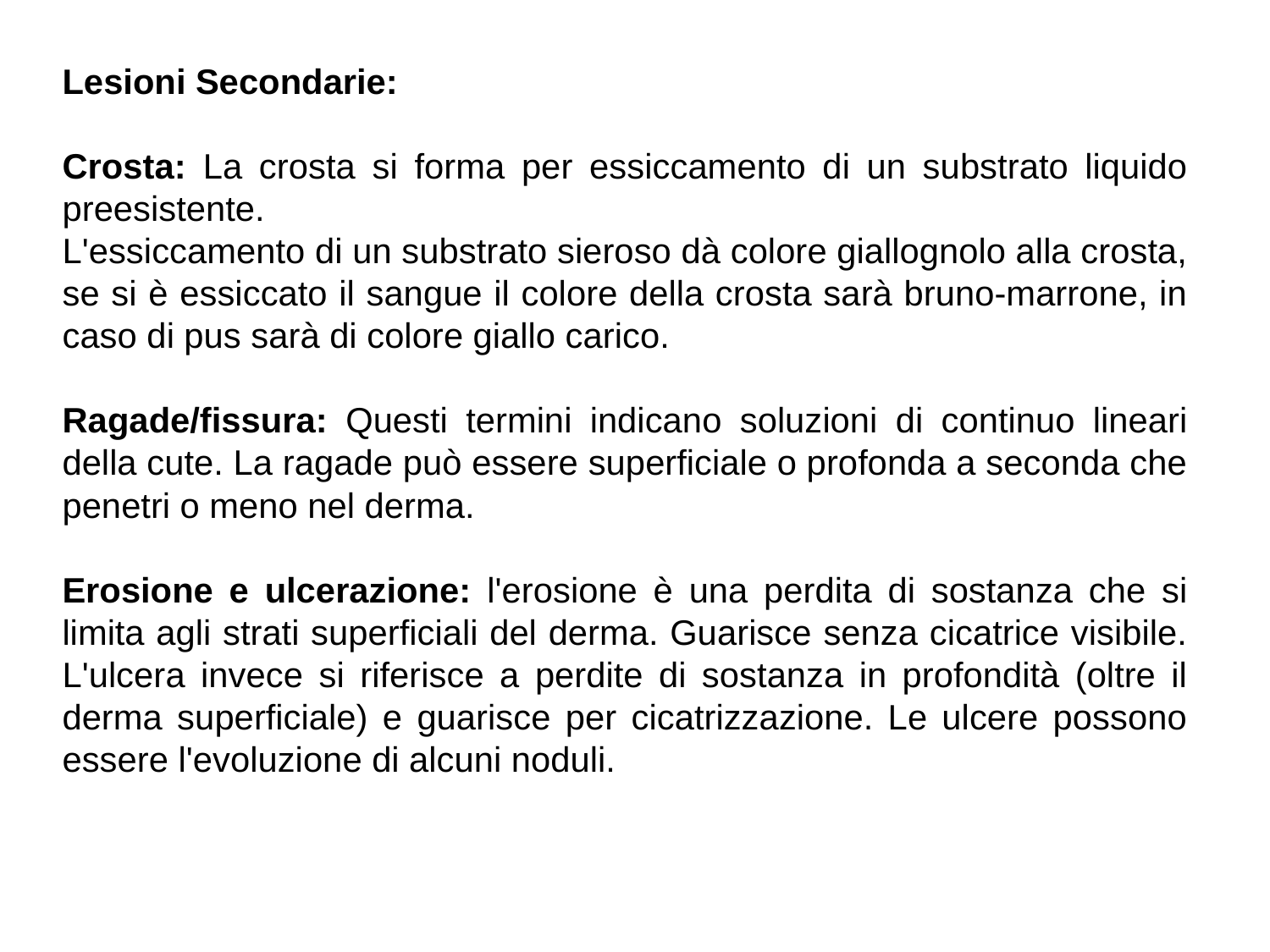

Lesioni Secondarie:

Crosta: La crosta si forma per essiccamento di un substrato liquido preesistente.
L'essiccamento di un substrato sieroso dà colore giallognolo alla crosta, se si è essiccato il sangue il colore della crosta sarà bruno-marrone, in caso di pus sarà di colore giallo carico.

Ragade/fissura: Questi termini indicano soluzioni di continuo lineari della cute. La ragade può essere superficiale o profonda a seconda che penetri o meno nel derma.

Erosione e ulcerazione: l'erosione è una perdita di sostanza che si limita agli strati superficiali del derma. Guarisce senza cicatrice visibile. L'ulcera invece si riferisce a perdite di sostanza in profondità (oltre il derma superficiale) e guarisce per cicatrizzazione. Le ulcere possono essere l'evoluzione di alcuni noduli.